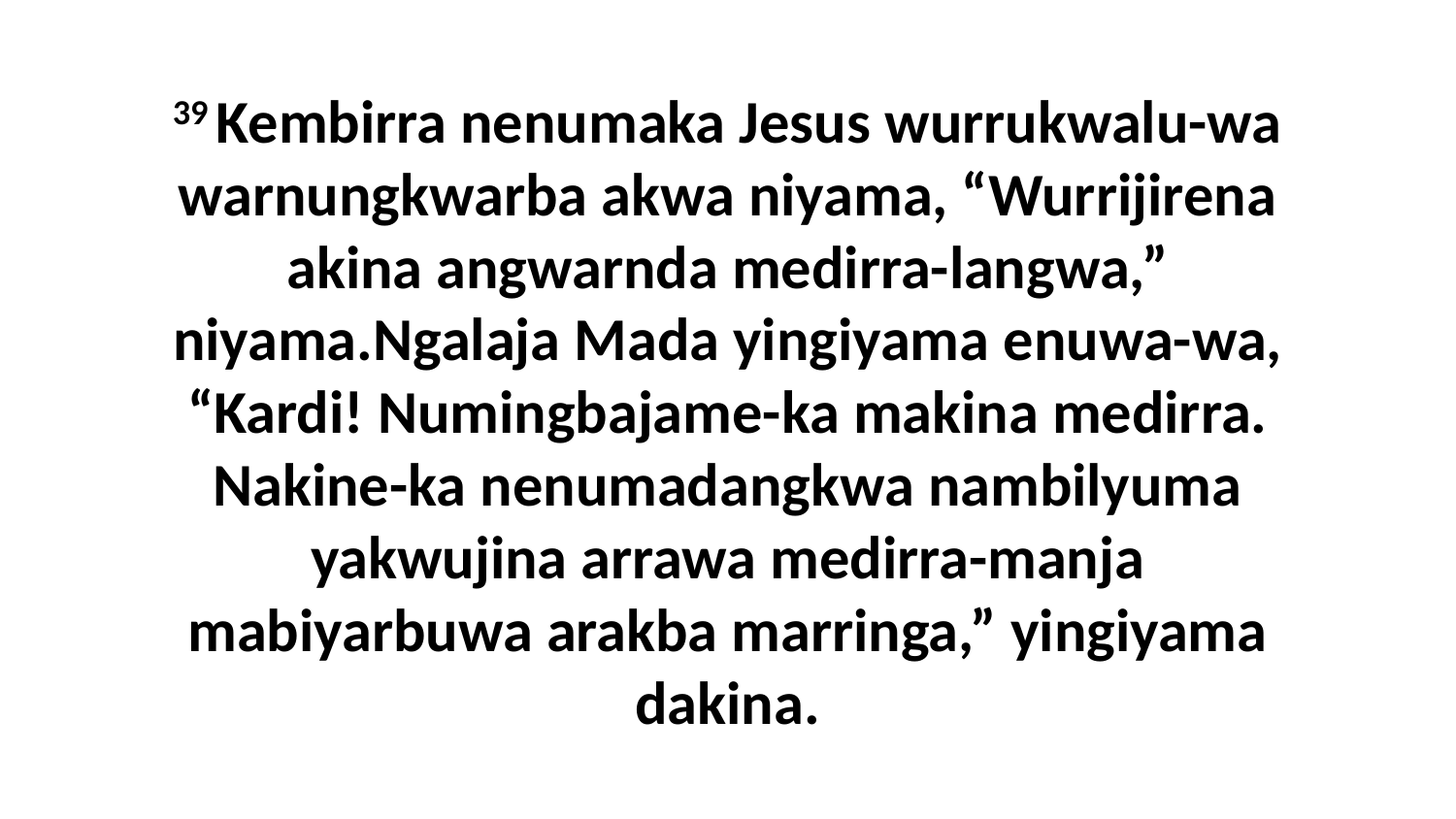

39 Kembirra nenumaka Jesus wurrukwalu-wa warnungkwarba akwa niyama, “Wurrijirena akina angwarnda medirra-langwa,” niyama.Ngalaja Mada yingiyama enuwa-wa, “Kardi! Numingbajame-ka makina medirra. Nakine-ka nenumadangkwa nambilyuma yakwujina arrawa medirra-manja mabiyarbuwa arakba marringa,” yingiyama dakina.